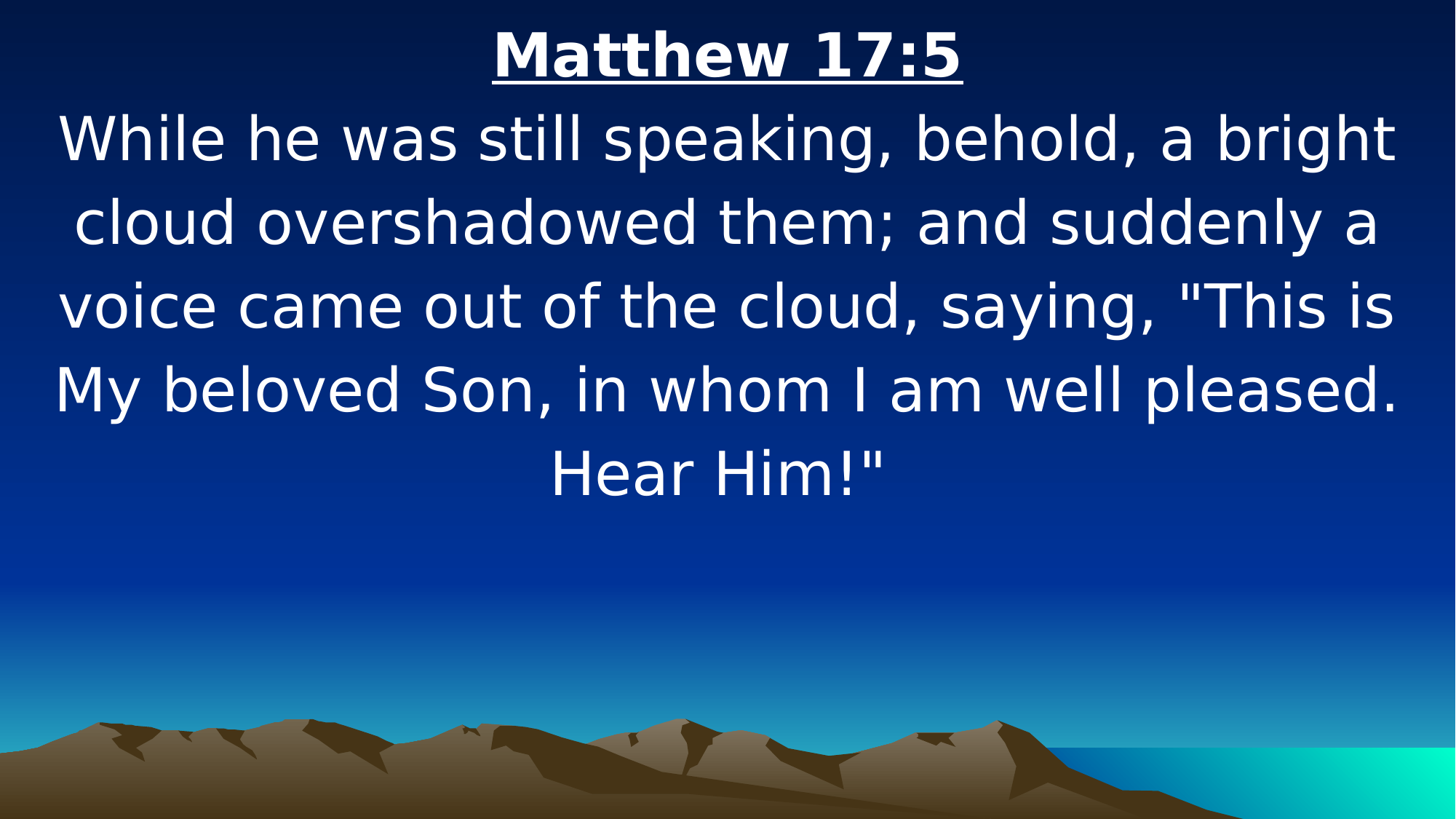

Matthew 17:5
While he was still speaking, behold, a bright cloud overshadowed them; and suddenly a voice came out of the cloud, saying, "This is My beloved Son, in whom I am well pleased. Hear Him!"